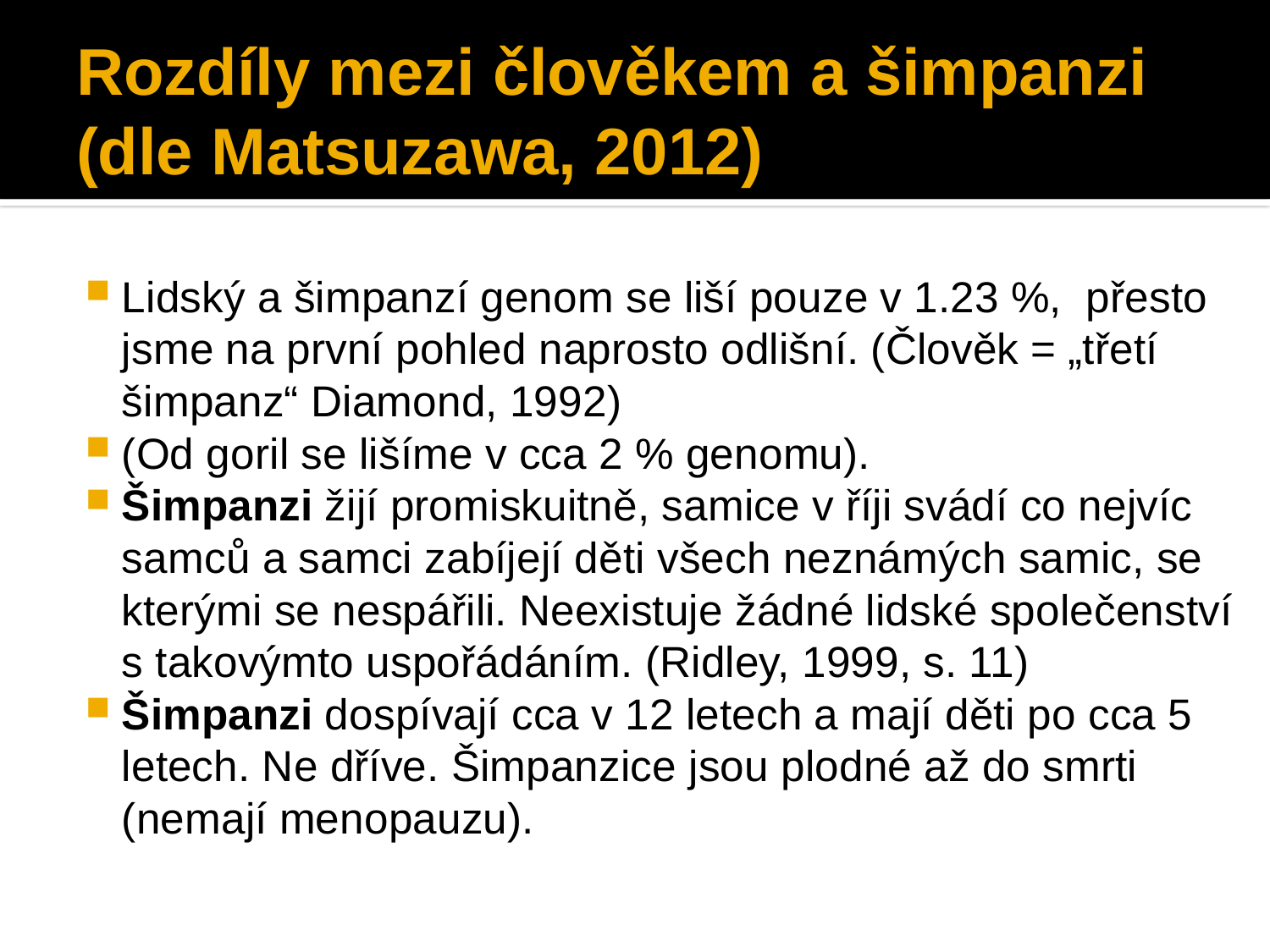

# Rozdíly mezi člověkem a šimpanzi (dle Matsuzawa, 2012)
Lidský a šimpanzí genom se liší pouze v 1.23 %,  přesto jsme na první pohled naprosto odlišní. (Člověk = „třetí šimpanz“ Diamond, 1992)
(Od goril se lišíme v cca 2 % genomu).
Šimpanzi žijí promiskuitně, samice v říji svádí co nejvíc samců a samci zabíjejí děti všech neznámých samic, se kterými se nespářili. Neexistuje žádné lidské společenství s takovýmto uspořádáním. (Ridley, 1999, s. 11)
Šimpanzi dospívají cca v 12 letech a mají děti po cca 5 letech. Ne dříve. Šimpanzice jsou plodné až do smrti (nemají menopauzu).